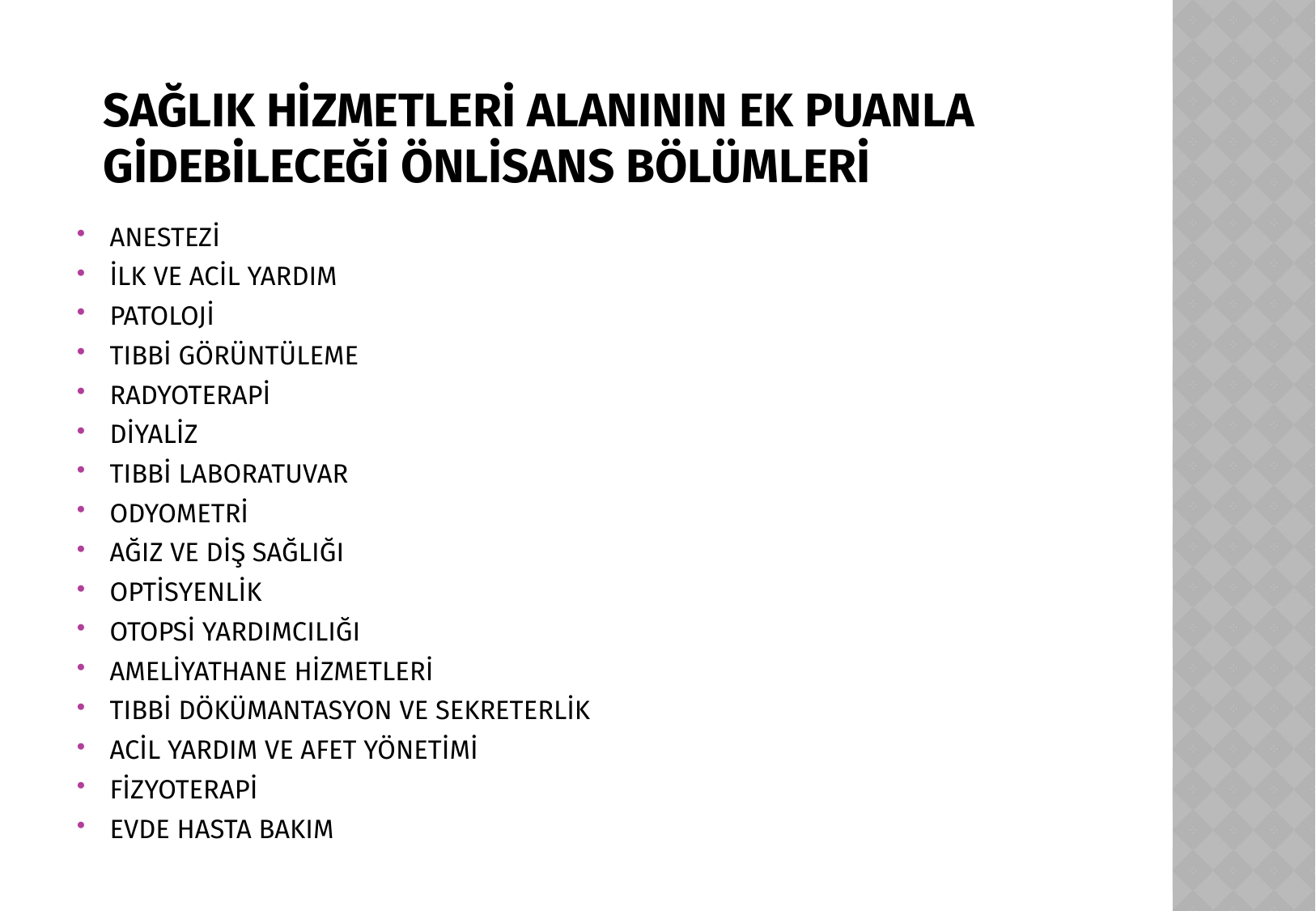

# SAĞLIK HİZMETLERİ ALANININ EK PUANLA GİDEBİLECEĞİ ÖNLİSANS BÖLÜMLERİ
ANESTEZİ
İLK VE ACİL YARDIM
PATOLOJİ
TIBBİ GÖRÜNTÜLEME
RADYOTERAPİ
DİYALİZ
TIBBİ LABORATUVAR
ODYOMETRİ
AĞIZ VE DİŞ SAĞLIĞI
OPTİSYENLİK
OTOPSİ YARDIMCILIĞI
AMELİYATHANE HİZMETLERİ
TIBBİ DÖKÜMANTASYON VE SEKRETERLİK
ACİL YARDIM VE AFET YÖNETİMİ
FİZYOTERAPİ
EVDE HASTA BAKIM